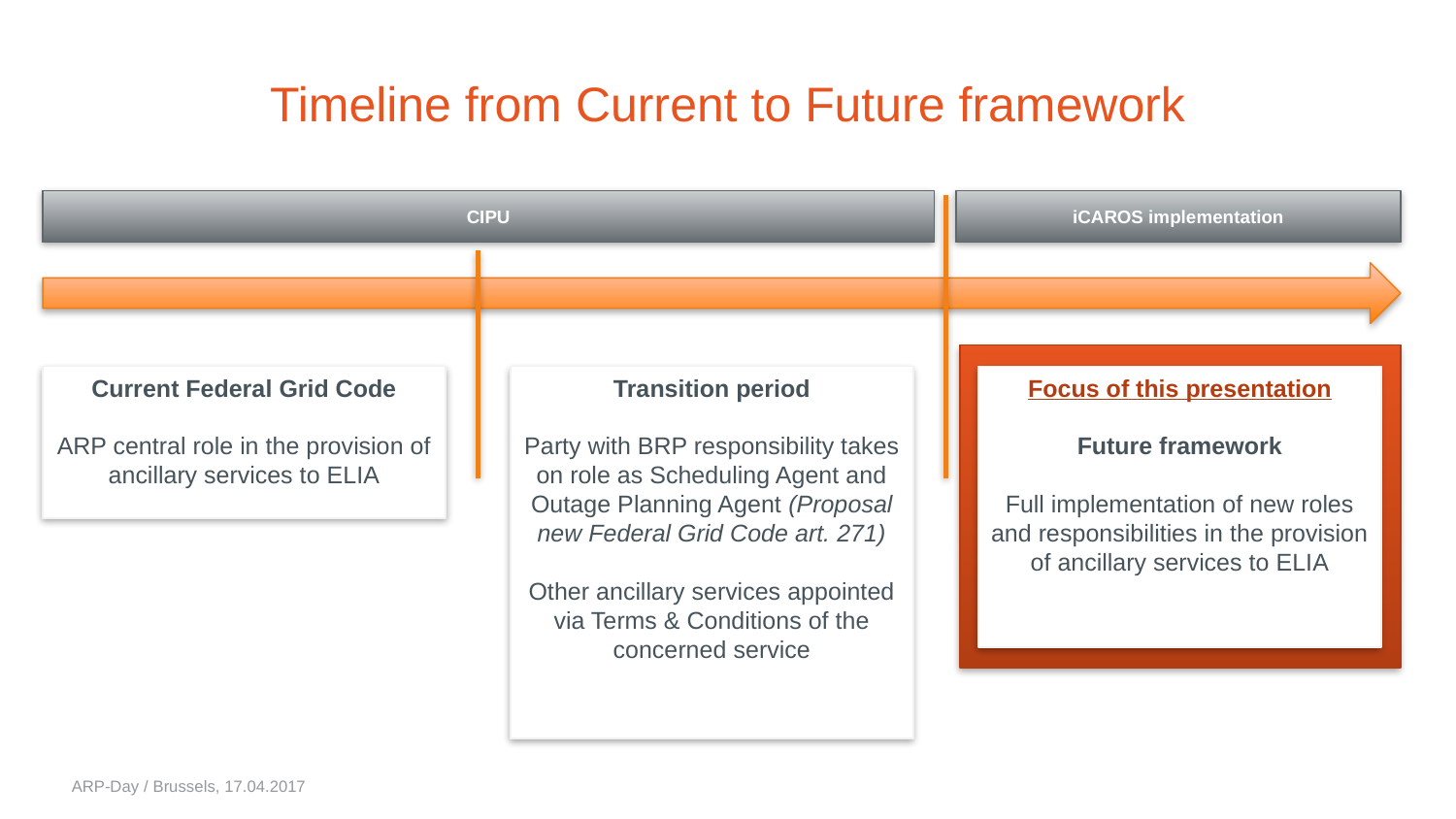

# Timeline from Current to Future framework
CIPU
iCAROS implementation

Current Federal Grid Code

ARP central role in the provision of ancillary services to ELIA
Transition period

Party with BRP responsibility takes on role as Scheduling Agent and Outage Planning Agent (Proposal new Federal Grid Code art. 271)

Other ancillary services appointed via Terms & Conditions of the concerned service
Focus of this presentation

Future framework

Full implementation of new roles and responsibilities in the provision of ancillary services to ELIA
ARP-Day / Brussels, 17.04.2017